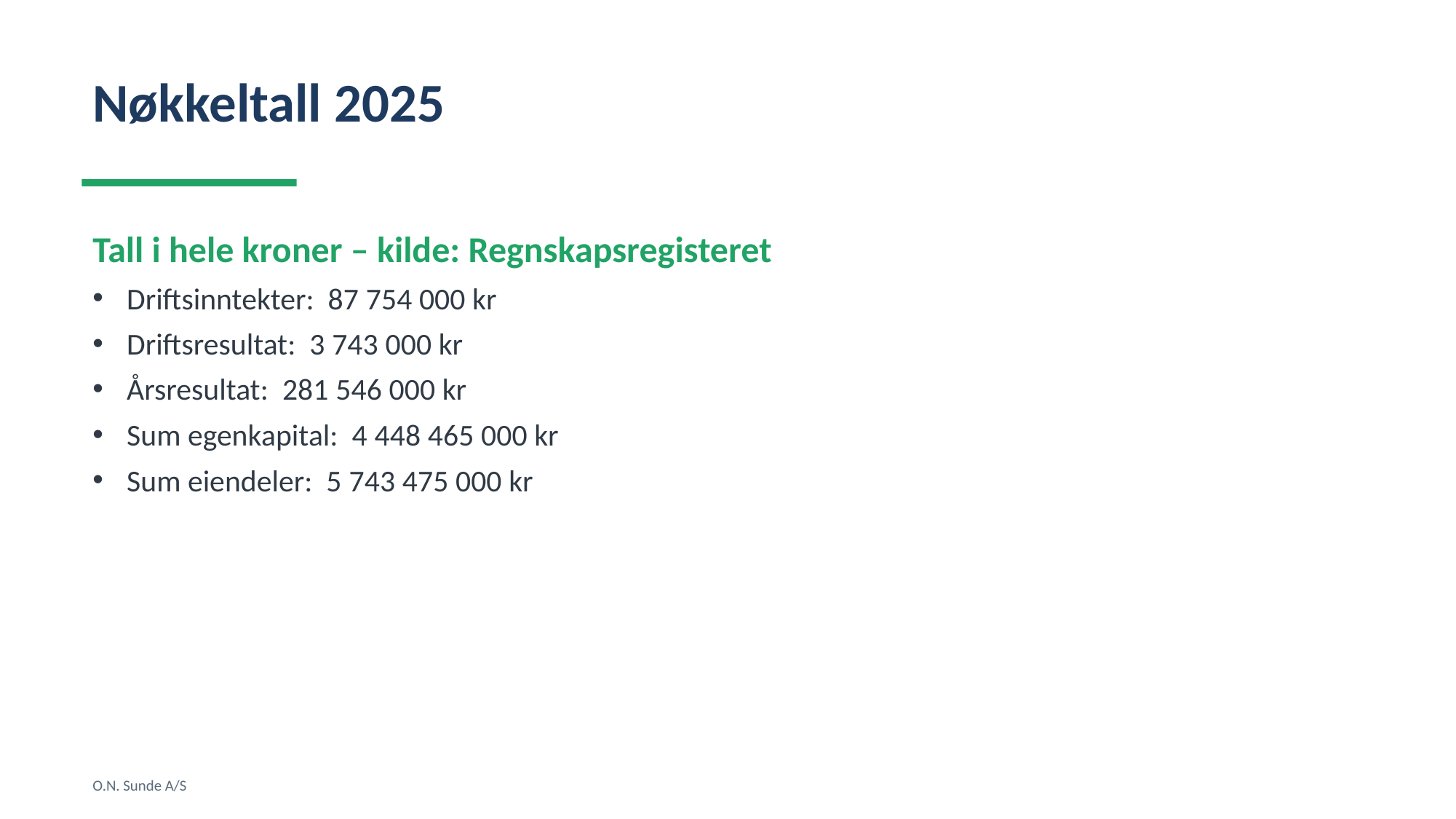

Nøkkeltall 2025

Tall i hele kroner – kilde: Regnskapsregisteret
Driftsinntekter:  87 754 000 kr
Driftsresultat:  3 743 000 kr
Årsresultat:  281 546 000 kr
Sum egenkapital:  4 448 465 000 kr
Sum eiendeler:  5 743 475 000 kr
O.N. Sunde A/S